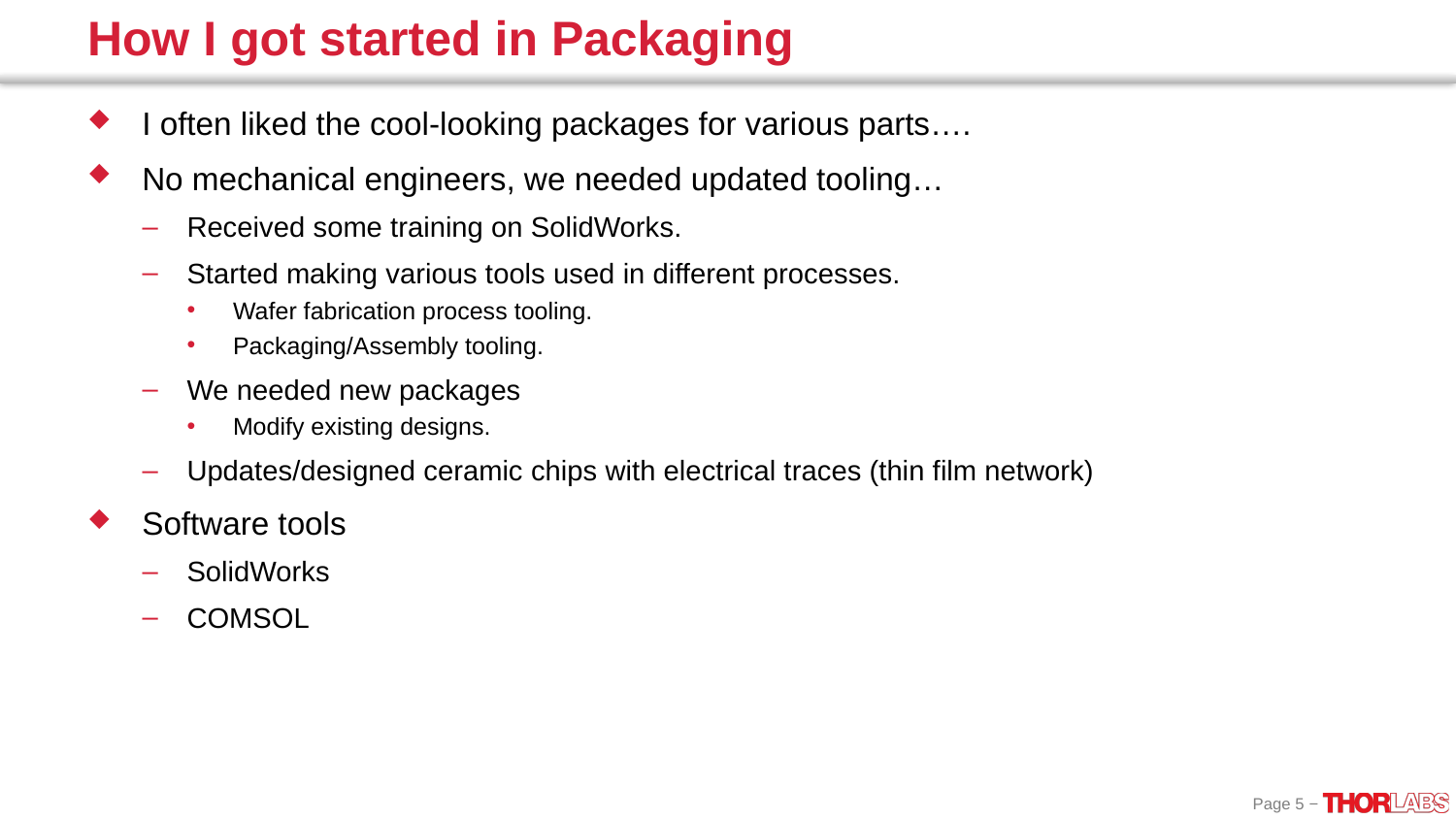

# How I got started in Packaging
I often liked the cool-looking packages for various parts….
No mechanical engineers, we needed updated tooling…
Received some training on SolidWorks.
Started making various tools used in different processes.
Wafer fabrication process tooling.
Packaging/Assembly tooling.
We needed new packages
Modify existing designs.
Updates/designed ceramic chips with electrical traces (thin film network)
Software tools
SolidWorks
COMSOL